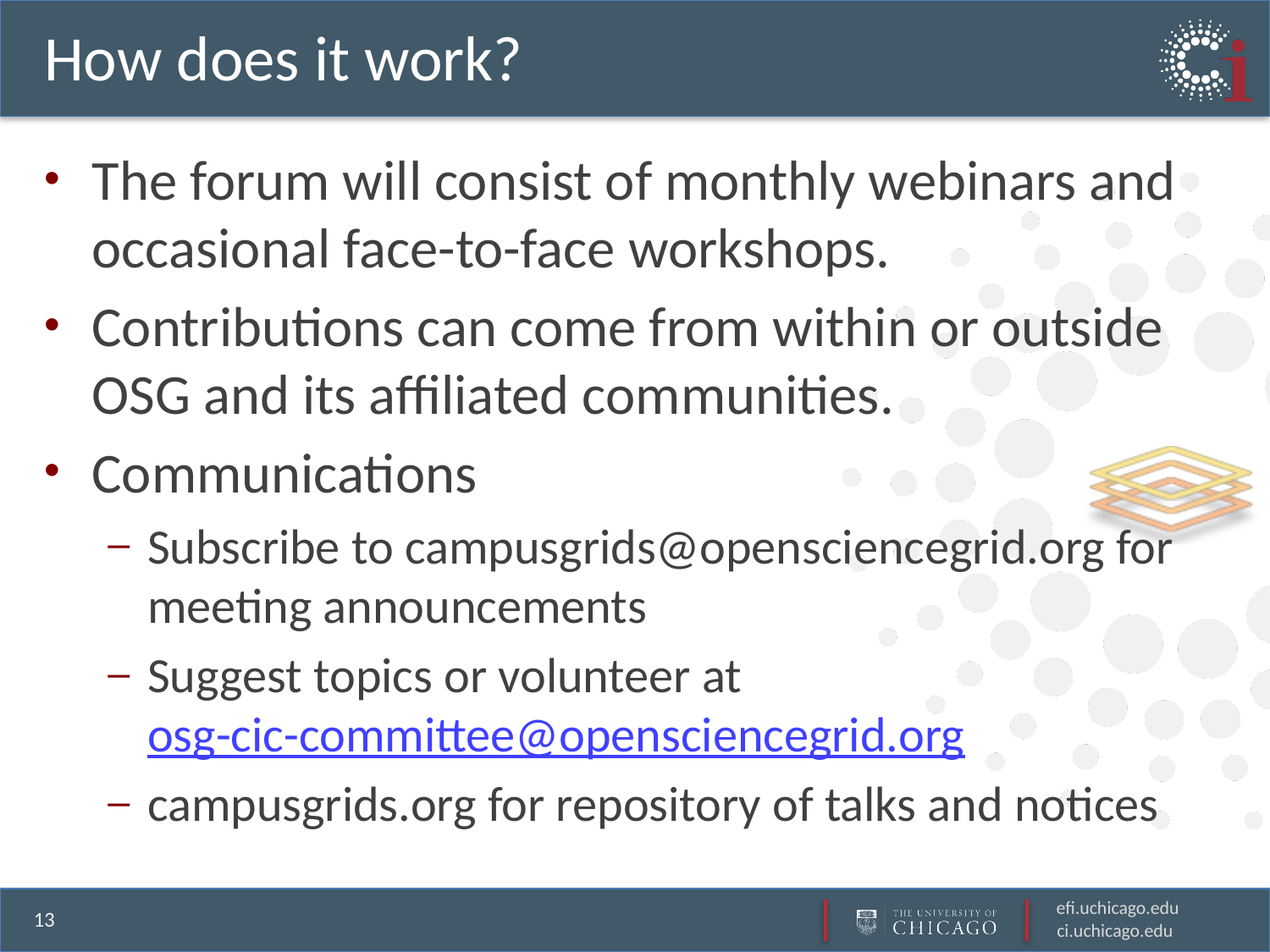

# How does it work?
The forum will consist of monthly webinars and occasional face-to-face workshops.
Contributions can come from within or outside OSG and its affiliated communities.
Communications
Subscribe to campusgrids@opensciencegrid.org for meeting announcements
Suggest topics or volunteer at
osg-cic-committee@opensciencegrid.org
campusgrids.org for repository of talks and notices